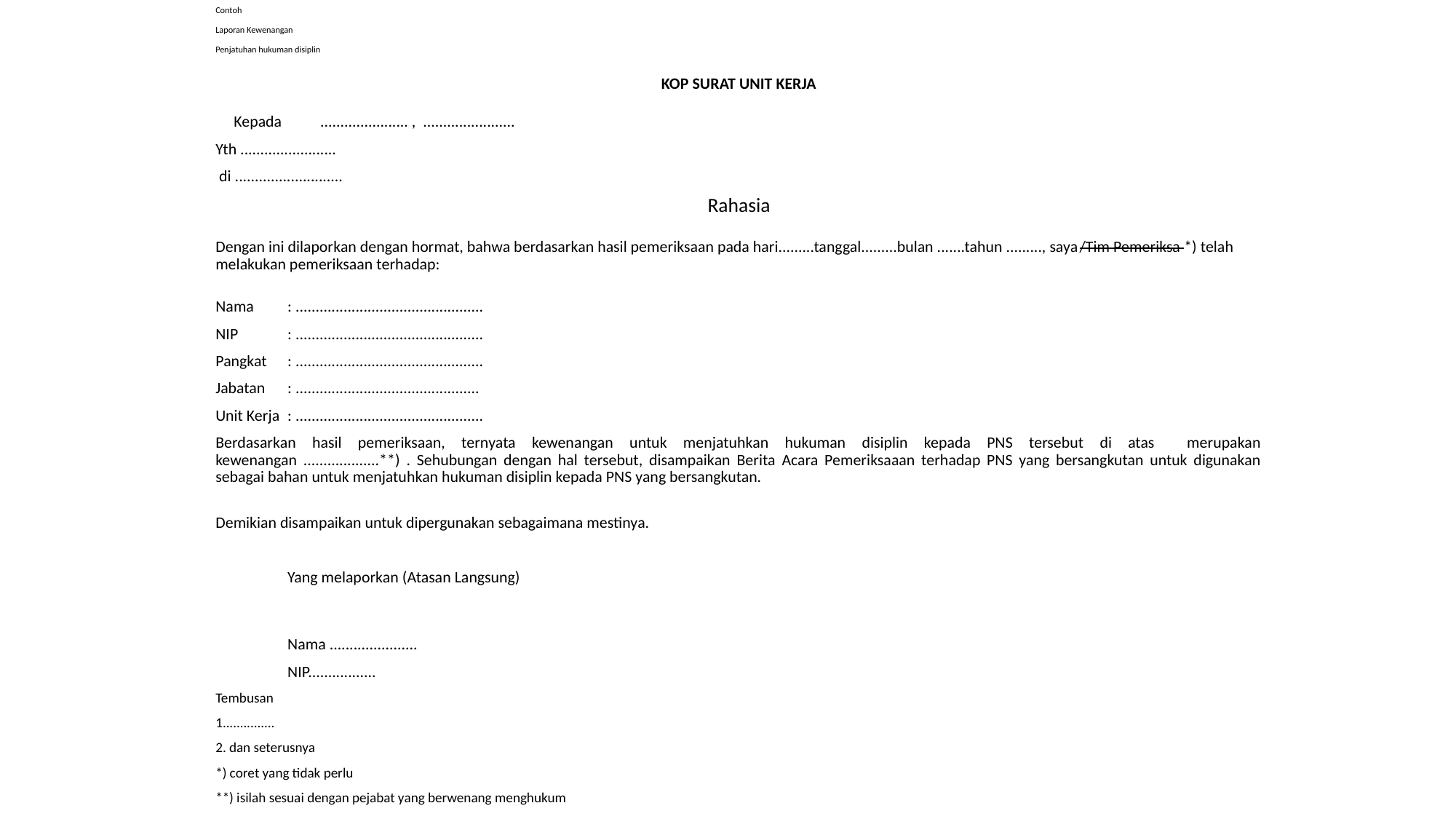

Contoh
Laporan Kewenangan
Penjatuhan hukuman disiplin

KOP SURAT UNIT KERJA

     Kepada 				...................... ,  .......................
Yth ........................
 di ...........................
Rahasia

Dengan ini dilaporkan dengan hormat, bahwa berdasarkan hasil pemeriksaan pada hari.........tanggal.........bulan .......tahun ........., saya/Tim Pemeriksa *) telah melakukan pemeriksaan terhadap:

Nama 		: ...............................................
NIP		: ...............................................
Pangkat		: ...............................................
Jabatan		: ..............................................
Unit Kerja		: ...............................................
Berdasarkan hasil pemeriksaan, ternyata kewenangan untuk menjatuhkan hukuman disiplin kepada PNS tersebut di atas  merupakan kewenangan ...................**) . Sehubungan dengan hal tersebut, disampaikan Berita Acara Pemeriksaaan terhadap PNS yang bersangkutan untuk digunakan sebagai bahan untuk menjatuhkan hukuman disiplin kepada PNS yang bersangkutan.

Demikian disampaikan untuk dipergunakan sebagaimana mestinya.

			Yang melaporkan (Atasan Langsung)

			Nama ......................
			NIP.................
Tembusan
1...............
2. dan seterusnya
*) coret yang tidak perlu
**) isilah sesuai dengan pejabat yang berwenang menghukum